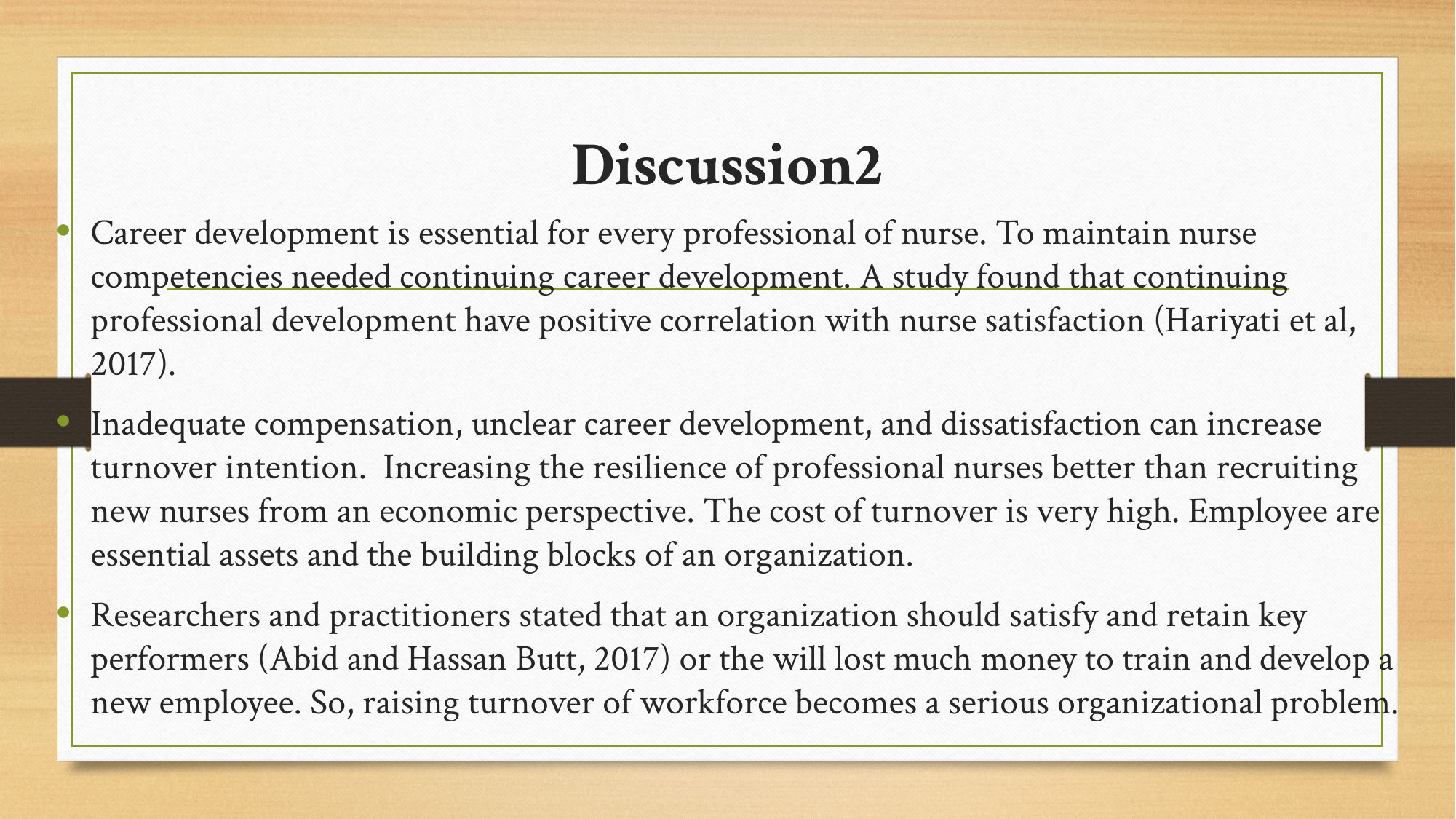

# Discussion2
Career development is essential for every professional of nurse. To maintain nurse competencies needed continuing career development. A study found that continuing professional development have positive correlation with nurse satisfaction (Hariyati et al, 2017).
Inadequate compensation, unclear career development, and dissatisfaction can increase turnover intention.  Increasing the resilience of professional nurses better than recruiting new nurses from an economic perspective. The cost of turnover is very high. Employee are essential assets and the building blocks of an organization.
Researchers and practitioners stated that an organization should satisfy and retain key performers (Abid and Hassan Butt, 2017) or the will lost much money to train and develop a new employee. So, raising turnover of workforce becomes a serious organizational problem.